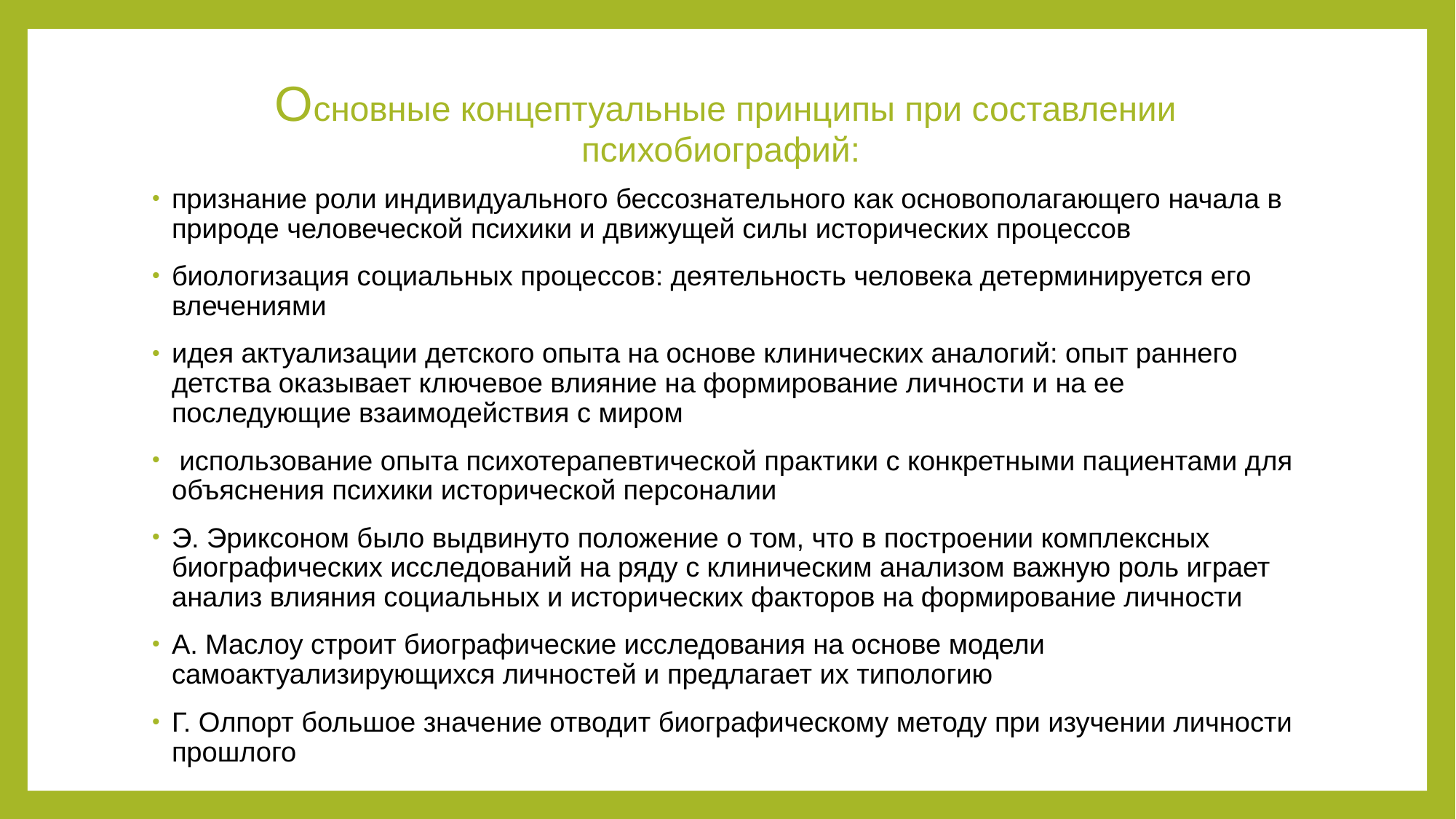

# Основные концептуальные принципы при составлении психобиографий:
признание роли индивидуального бессознательного как основополагающего начала в природе человеческой психики и движущей силы исторических процессов
биологизация социальных процессов: деятельность человека детерминируется его влечениями
идея актуализации детского опыта на основе клинических аналогий: опыт раннего детства оказывает ключевое влияние на формирование личности и на ее последующие взаимодействия с миром
 использование опыта психотерапевтической практики с конкретными пациентами для объяснения психики исторической персоналии
Э. Эриксоном было выдвинуто положение о том, что в построении комплексных биографических исследований на ряду с клиническим анализом важную роль играет анализ влияния социальных и исторических факторов на формирование личности
А. Маслоу строит биографические исследования на основе модели самоактуализирующихся личностей и предлагает их типологию
Г. Олпорт большое значение отводит биографическому методу при изучении личности прошлого